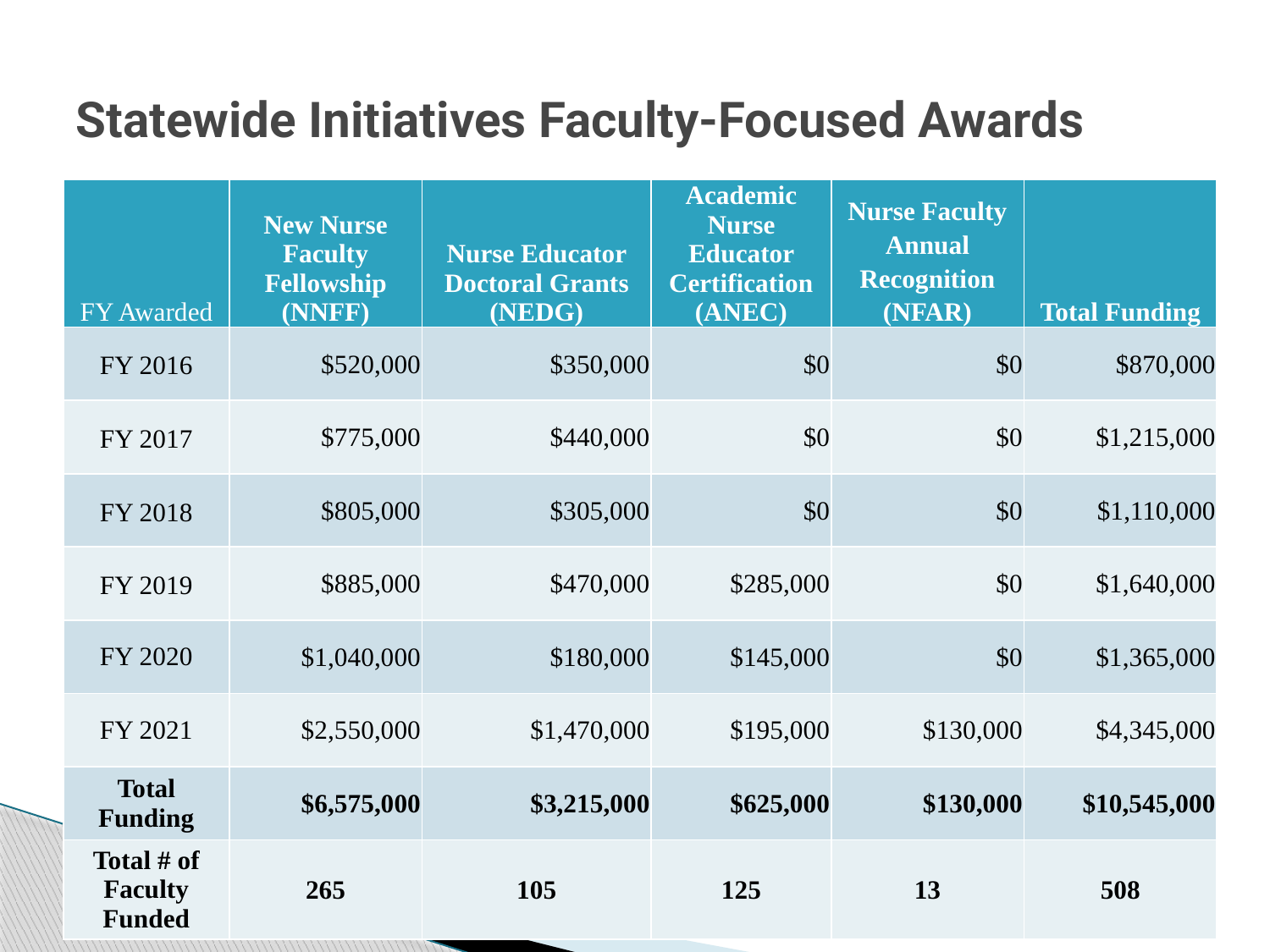

# Statewide Initiatives Faculty-Focused Awards
| FY Awarded | New Nurse Faculty Fellowship (NNFF) | Nurse Educator Doctoral Grants (NEDG) | Academic Nurse Educator Certification (ANEC) | Nurse Faculty Annual Recognition (NFAR) | Total Funding |
| --- | --- | --- | --- | --- | --- |
| FY 2016 | $520,000 | $350,000 | $0 | $0 | $870,000 |
| FY 2017 | $775,000 | $440,000 | $0 | $0 | $1,215,000 |
| FY 2018 | $805,000 | $305,000 | $0 | $0 | $1,110,000 |
| FY 2019 | $885,000 | $470,000 | $285,000 | $0 | $1,640,000 |
| FY 2020 | $1,040,000 | $180,000 | $145,000 | $0 | $1,365,000 |
| FY 2021 | $2,550,000 | $1,470,000 | $195,000 | $130,000 | $4,345,000 |
| Total Funding | $6,575,000 | $3,215,000 | $625,000 | $130,000 | $10,545,000 |
| Total # of Faculty Funded | 265 | 105 | 125 | 13 | 508 |